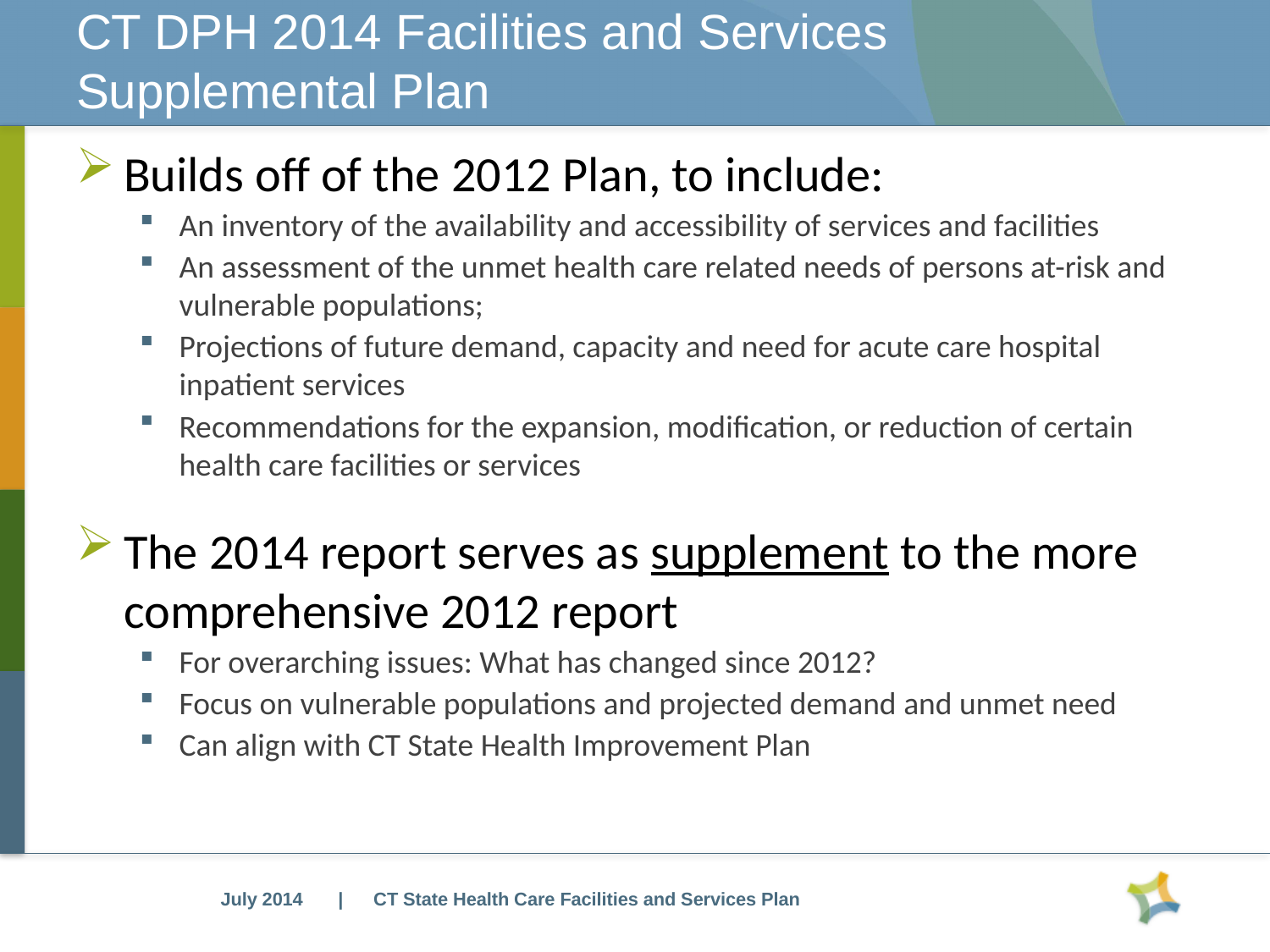

# CT DPH 2014 Facilities and Services Supplemental Plan
Builds off of the 2012 Plan, to include:
An inventory of the availability and accessibility of services and facilities
An assessment of the unmet health care related needs of persons at-risk and vulnerable populations;
Projections of future demand, capacity and need for acute care hospital inpatient services
Recommendations for the expansion, modification, or reduction of certain health care facilities or services

The 2014 report serves as supplement to the more comprehensive 2012 report
For overarching issues: What has changed since 2012?
Focus on vulnerable populations and projected demand and unmet need
Can align with CT State Health Improvement Plan
|      CT State Health Care Facilities and Services Plan
July 2014